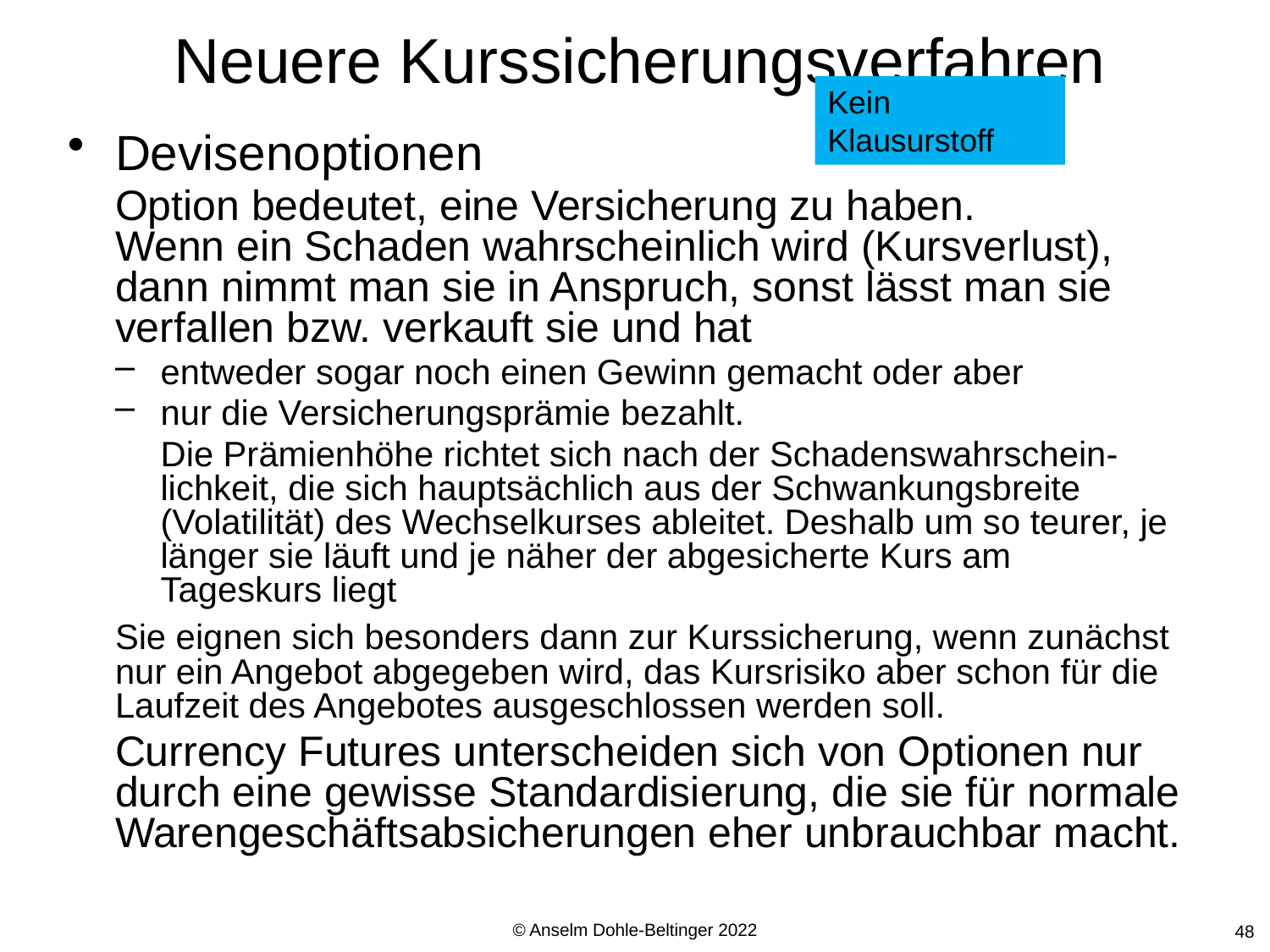

# Neuere Kurssicherungsverfahren
Kein Klausurstoff
Devisenoptionen
	Option bedeutet, eine Versicherung zu haben.
Wenn ein Schaden wahrscheinlich wird (Kursverlust), dann nimmt man sie in Anspruch, sonst lässt man sie verfallen bzw. verkauft sie und hat
entweder sogar noch einen Gewinn gemacht oder aber
nur die Versicherungsprämie bezahlt.
	Die Prämienhöhe richtet sich nach der Schadenswahrschein-lichkeit, die sich hauptsächlich aus der Schwankungsbreite (Volatilität) des Wechselkurses ableitet. Deshalb um so teurer, je länger sie läuft und je näher der abgesicherte Kurs am Tageskurs liegt
	Sie eignen sich besonders dann zur Kurssicherung, wenn zunächst nur ein Angebot abgegeben wird, das Kursrisiko aber schon für die Laufzeit des Angebotes ausgeschlossen werden soll.
	Currency Futures unterscheiden sich von Optionen nur durch eine gewisse Standardisierung, die sie für normale Warengeschäftsabsicherungen eher unbrauchbar macht.
© Anselm Dohle-Beltinger 2022
48